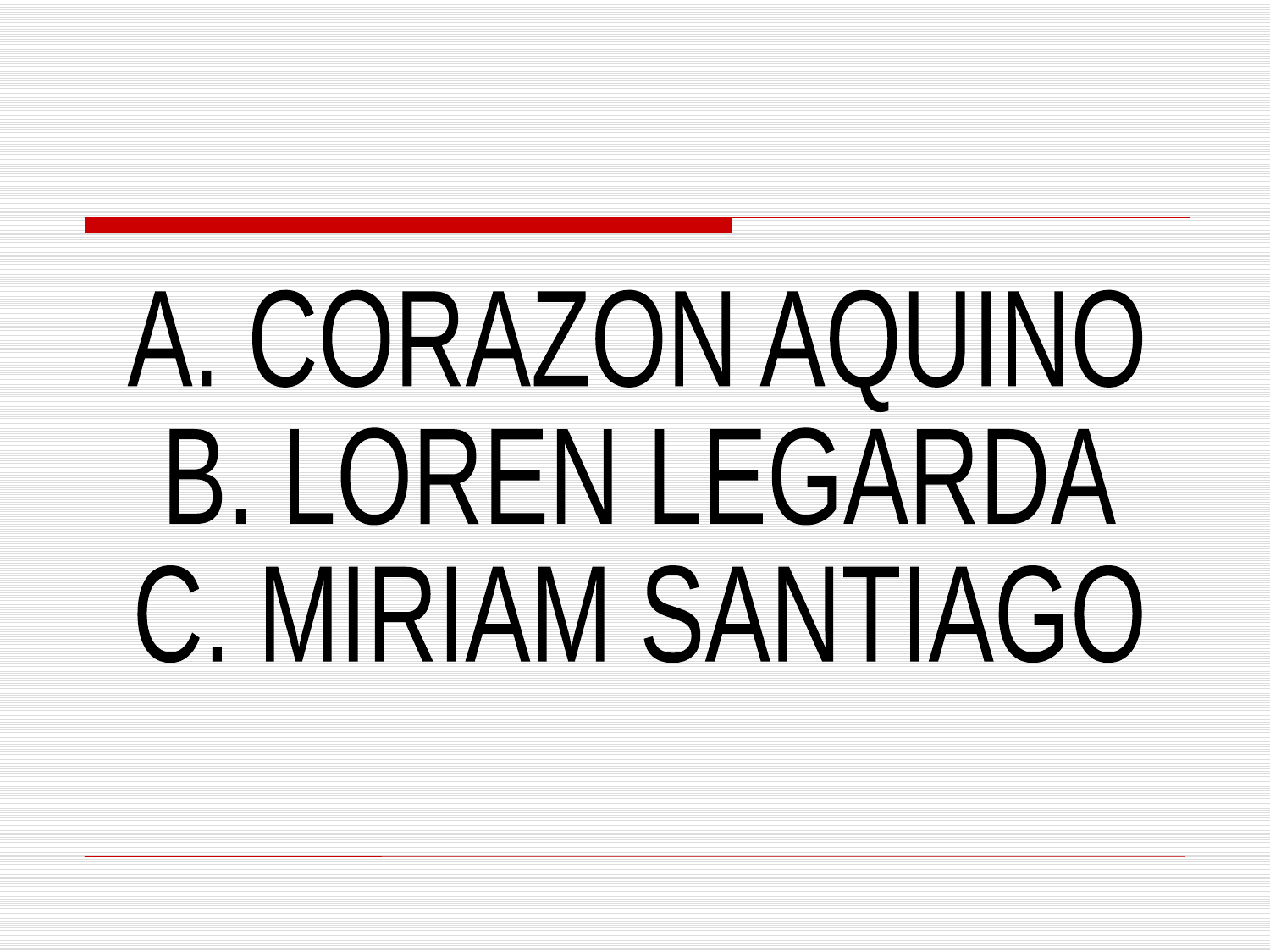

A. CORAZON AQUINO
B. LOREN LEGARDA
C. MIRIAM SANTIAGO